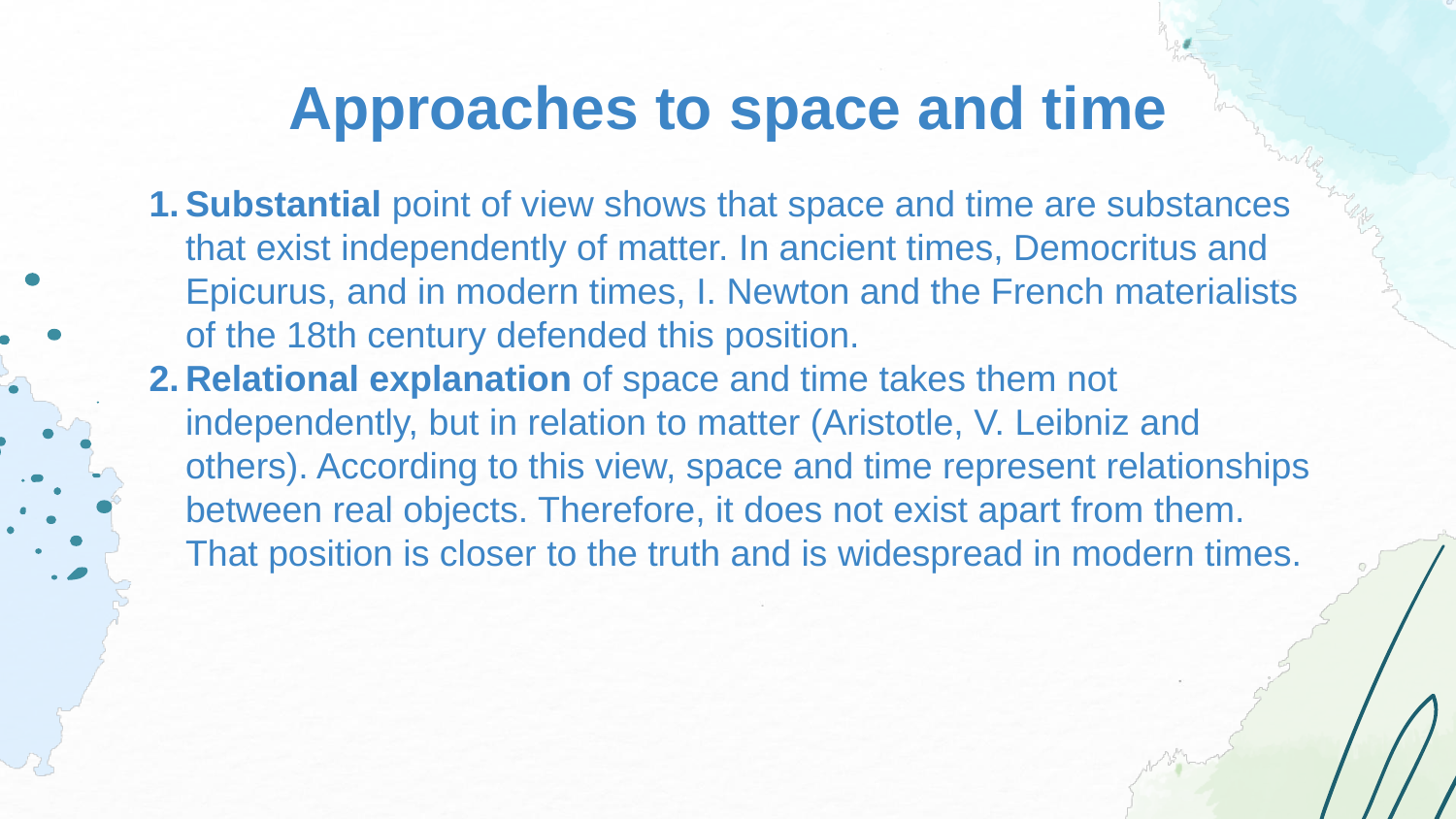

# Approaches to space and time
Substantial point of view shows that space and time are substances that exist independently of matter. In ancient times, Democritus and Epicurus, and in modern times, I. Newton and the French materialists of the 18th century defended this position.
Relational explanation of space and time takes them not independently, but in relation to matter (Aristotle, V. Leibniz and others). According to this view, space and time represent relationships between real objects. Therefore, it does not exist apart from them. That position is closer to the truth and is widespread in modern times.